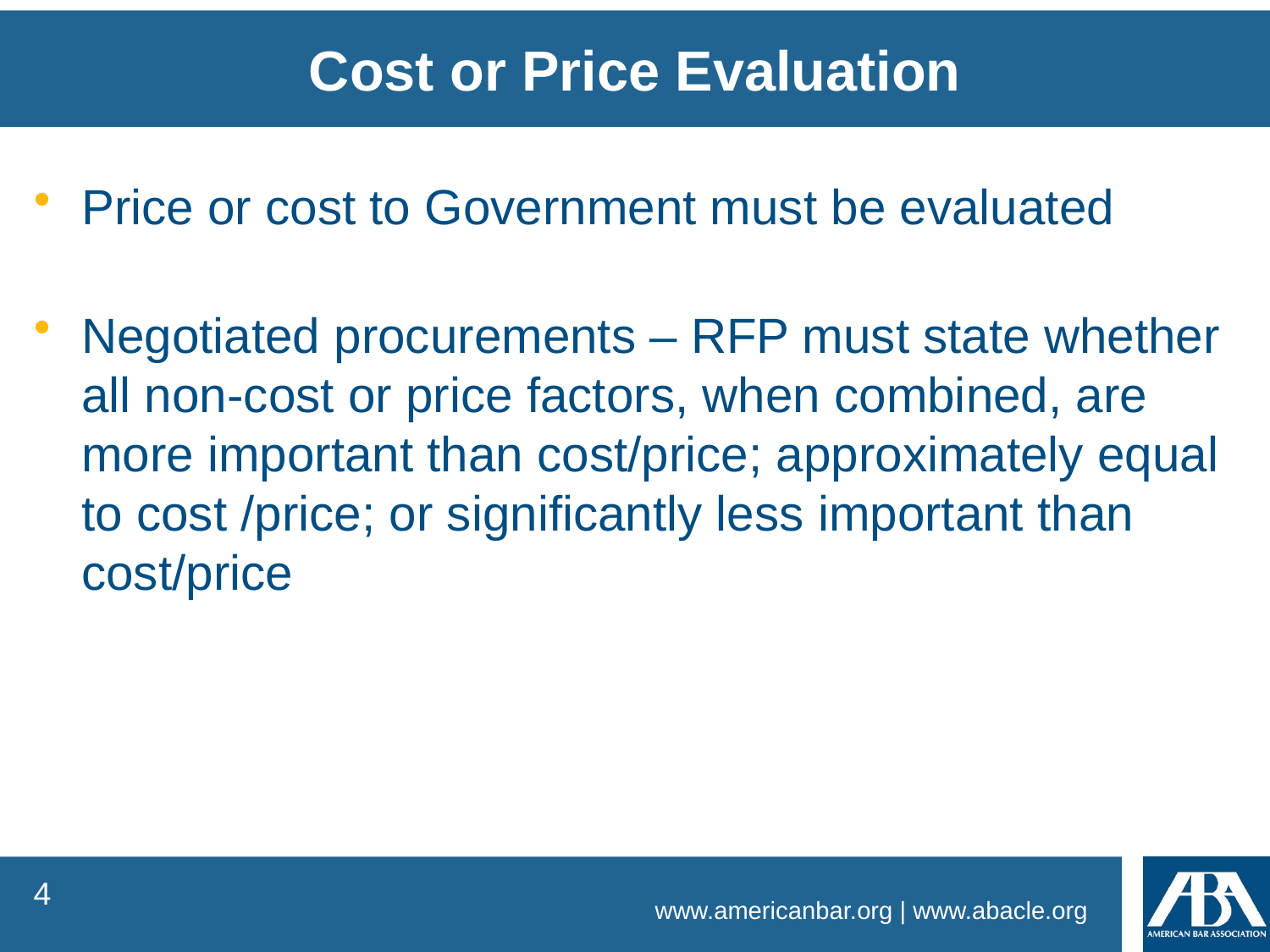

Cost or Price Evaluation
Price or cost to Government must be evaluated

Negotiated procurements – RFP must state whether all non-cost or price factors, when combined, are more important than cost/price; approximately equal to cost /price; or significantly less important than cost/price